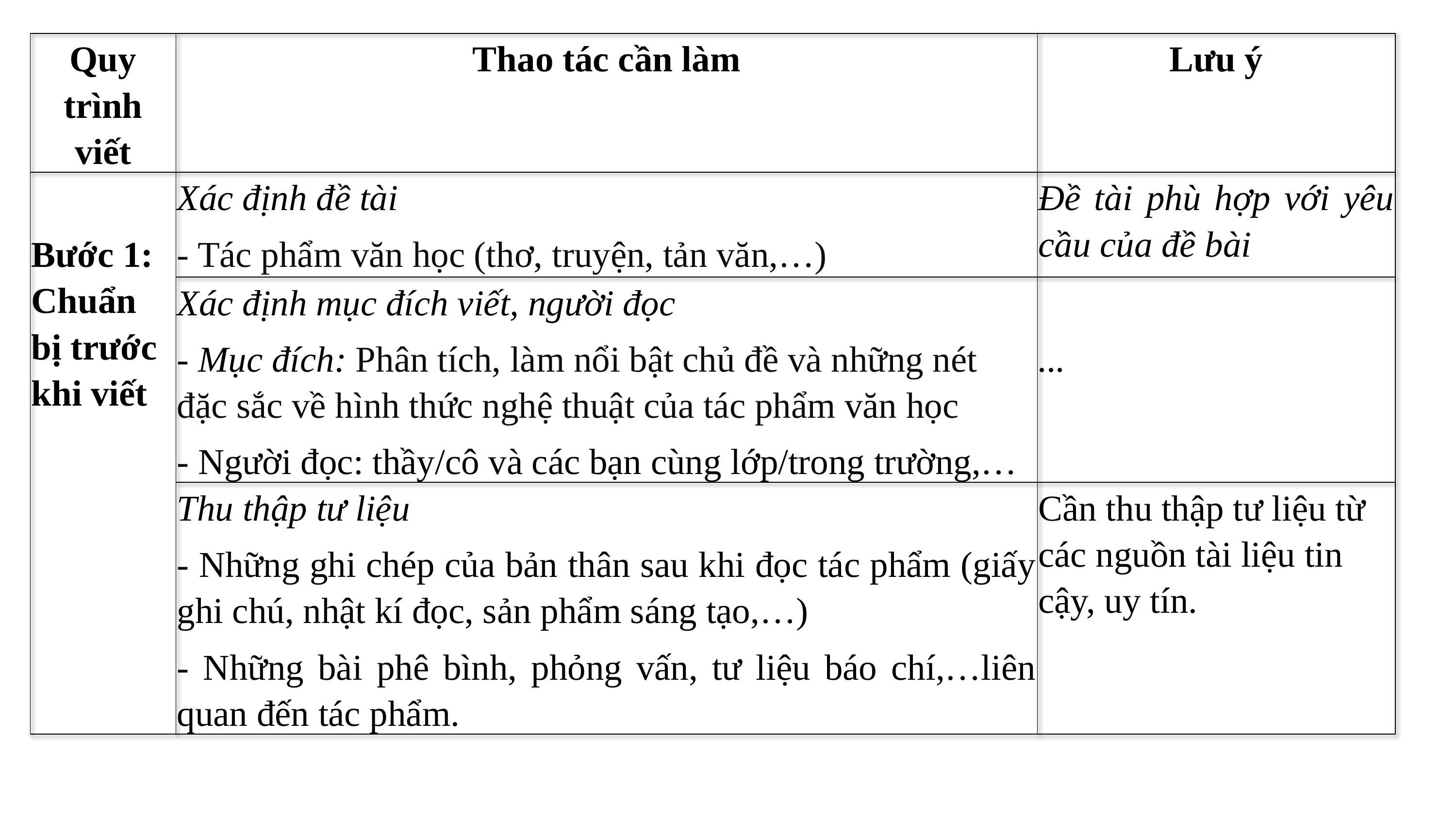

| Quy trình viết | Thao tác cần làm | Lưu ý |
| --- | --- | --- |
| Bước 1: Chuẩn bị trước khi viết | Xác định đề tài - Tác phẩm văn học (thơ, truyện, tản văn,…) | Đề tài phù hợp với yêu cầu của đề bài |
|  | Xác định mục đích viết, người đọc - Mục đích: Phân tích, làm nổi bật chủ đề và những nét đặc sắc về hình thức nghệ thuật của tác phẩm văn học - Người đọc: thầy/cô và các bạn cùng lớp/trong trường,… | ... |
|  | Thu thập tư liệu - Những ghi chép của bản thân sau khi đọc tác phẩm (giấy ghi chú, nhật kí đọc, sản phẩm sáng tạo,…) - Những bài phê bình, phỏng vấn, tư liệu báo chí,…liên quan đến tác phẩm. | Cần thu thập tư liệu từ các nguồn tài liệu tin cậy, uy tín. |